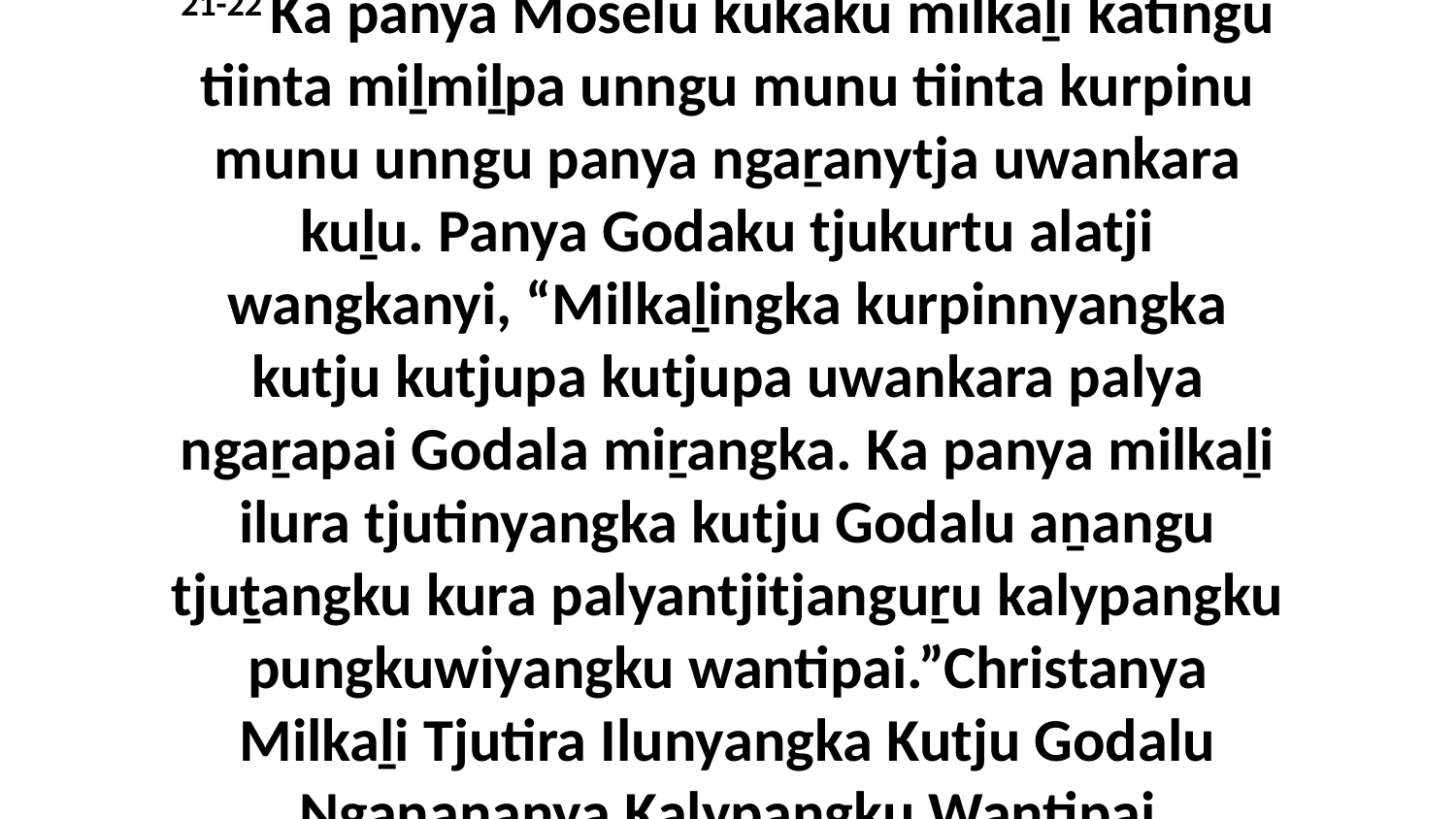

21-22 Ka panya Moselu kukaku milkaḻi katingu tiinta miḻmiḻpa unngu munu tiinta kurpinu munu unngu panya ngaṟanytja uwankara kuḻu. Panya Godaku tjukurtu alatji wangkanyi, “Milkaḻingka kurpinnyangka kutju kutjupa kutjupa uwankara palya ngaṟapai Godala miṟangka. Ka panya milkaḻi ilura tjutinyangka kutju Godalu aṉangu tjuṯangku kura palyantjitjanguṟu kalypangku pungkuwiyangku wantipai.”Christanya Milkaḻi Tjutira Ilunyangka Kutju Godalu Nganaṉanya Kalypangku Wantipai